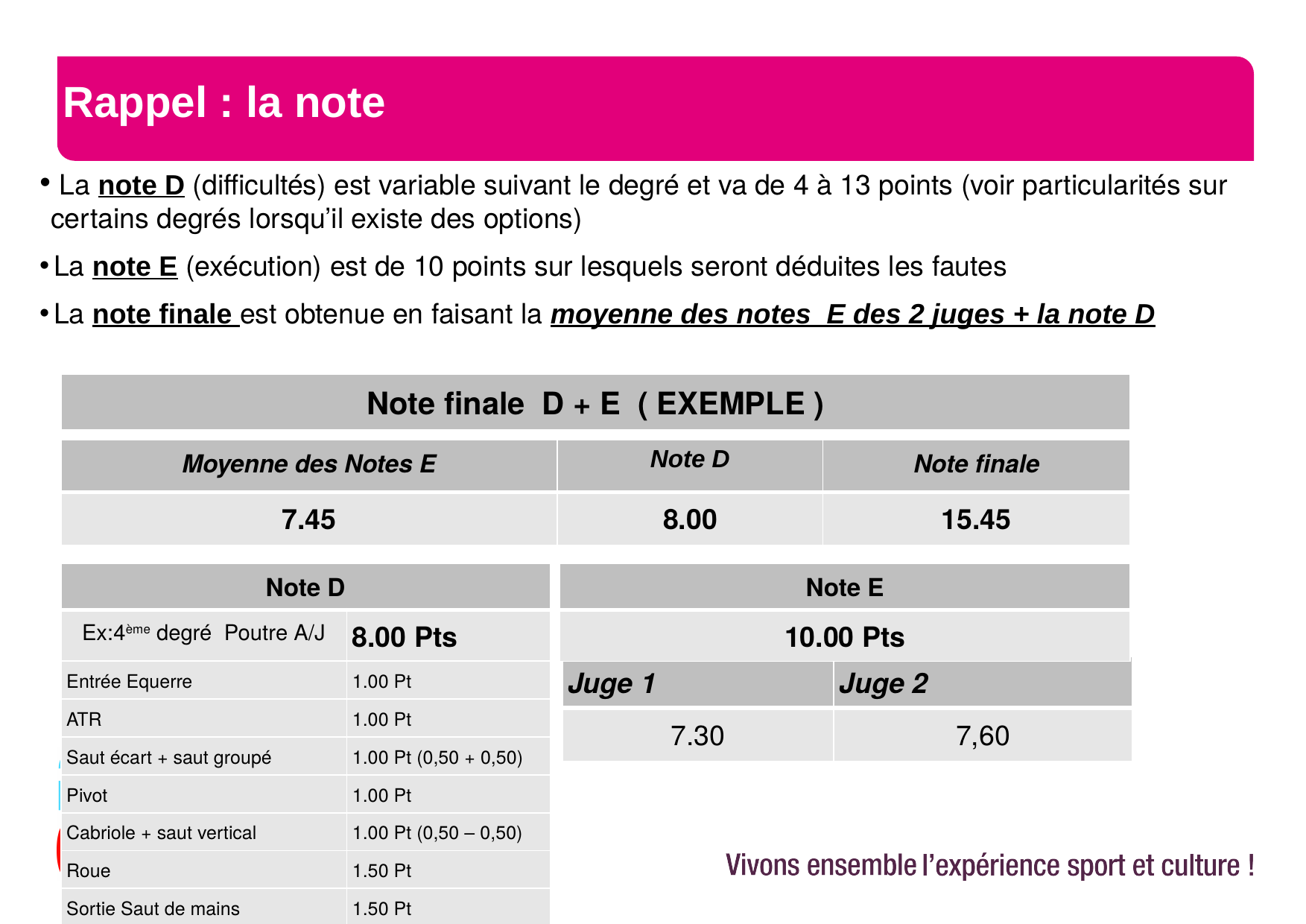

# Rappel : la note
 La note D (difficultés) est variable suivant le degré et va de 4 à 13 points (voir particularités sur certains degrés lorsqu’il existe des options)
La note E (exécution) est de 10 points sur lesquels seront déduites les fautes
La note finale est obtenue en faisant la moyenne des notes  E des 2 juges + la note D
| Note finale D + E ( EXEMPLE ) |
| --- |
| Moyenne des Notes E | Note D | Note finale |
| --- | --- | --- |
| 7.45 | 8.00 | 15.45 |
| Note D |  |
| --- | --- |
| Ex:4ème degré Poutre A/J | 8.00 Pts |
| Entrée Equerre | 1.00 Pt |
| ATR | 1.00 Pt |
| Saut écart + saut groupé | 1.00 Pt (0,50 + 0,50) |
| Pivot | 1.00 Pt |
| Cabriole + saut vertical | 1.00 Pt (0,50 – 0,50) |
| Roue | 1.50 Pt |
| Sortie Saut de mains | 1.50 Pt |
| Note E |
| --- |
| 10.00 Pts |
| Juge 1 | Juge 2 |
| --- | --- |
| 7.30 | 7,60 |